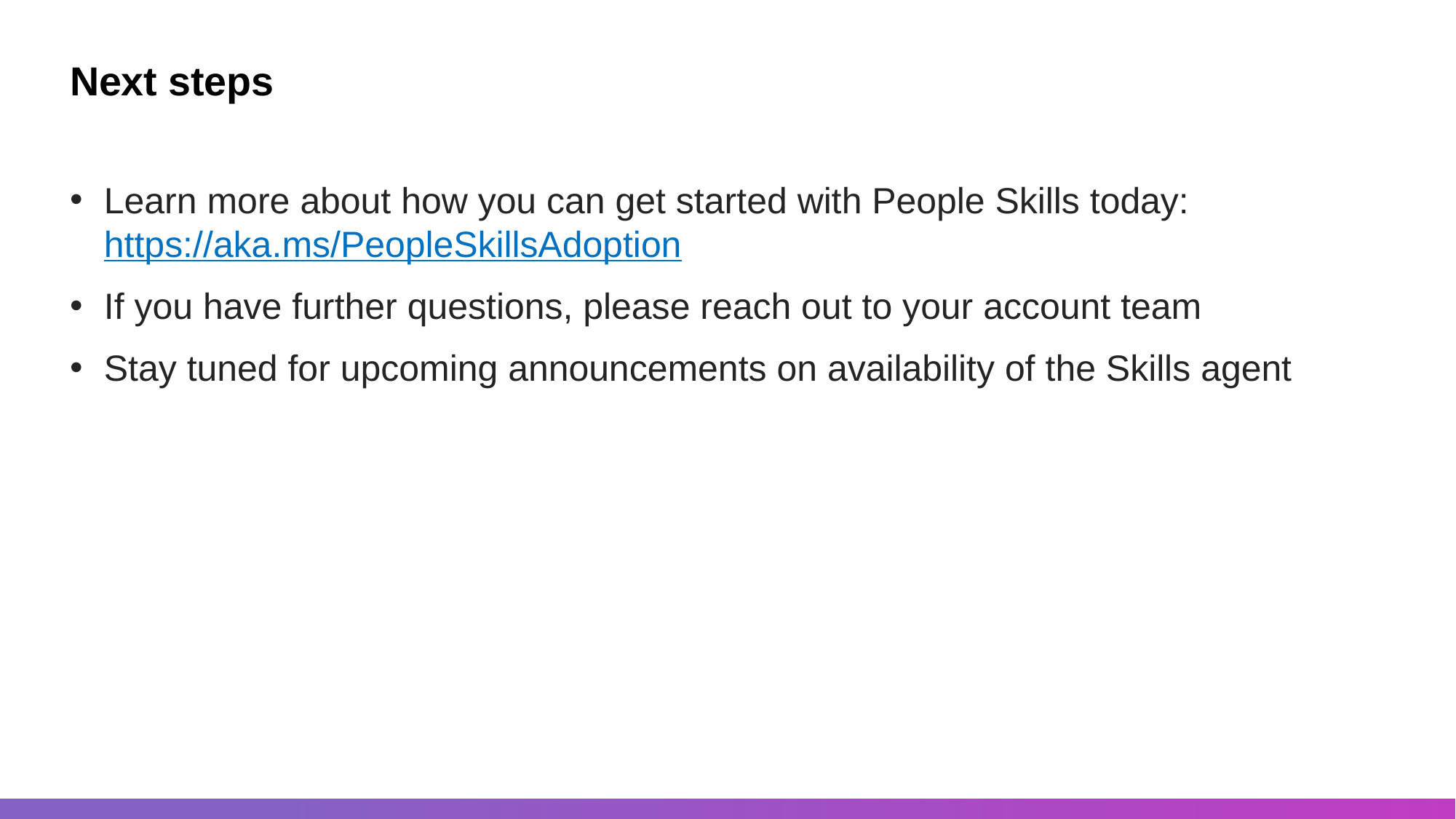

Next steps
Learn more about how you can get started with People Skills today: https://aka.ms/PeopleSkillsAdoption
If you have further questions, please reach out to your account team
Stay tuned for upcoming announcements on availability of the Skills agent